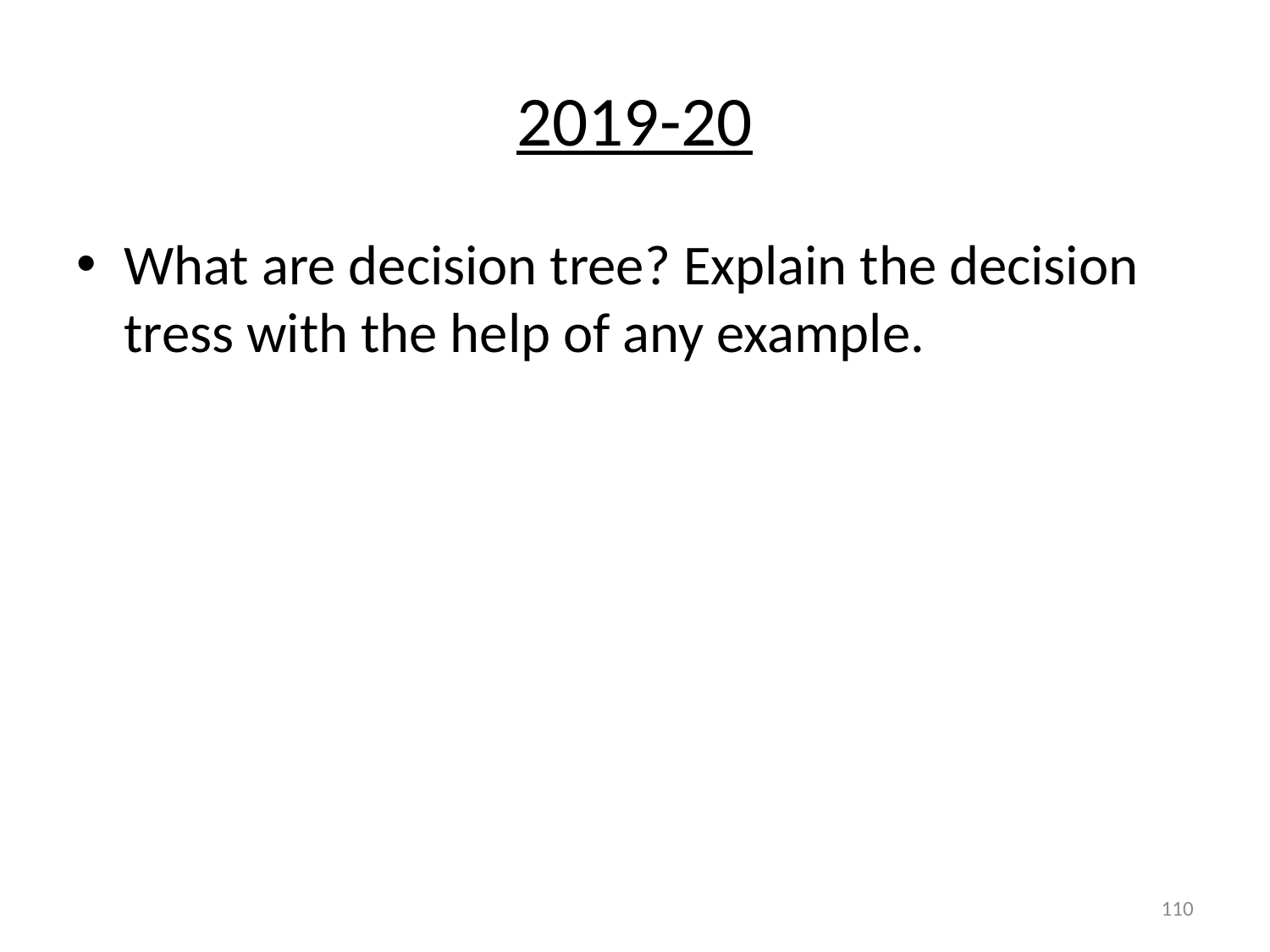

# 2019-20
What are decision tree? Explain the decision tress with the help of any example.
110